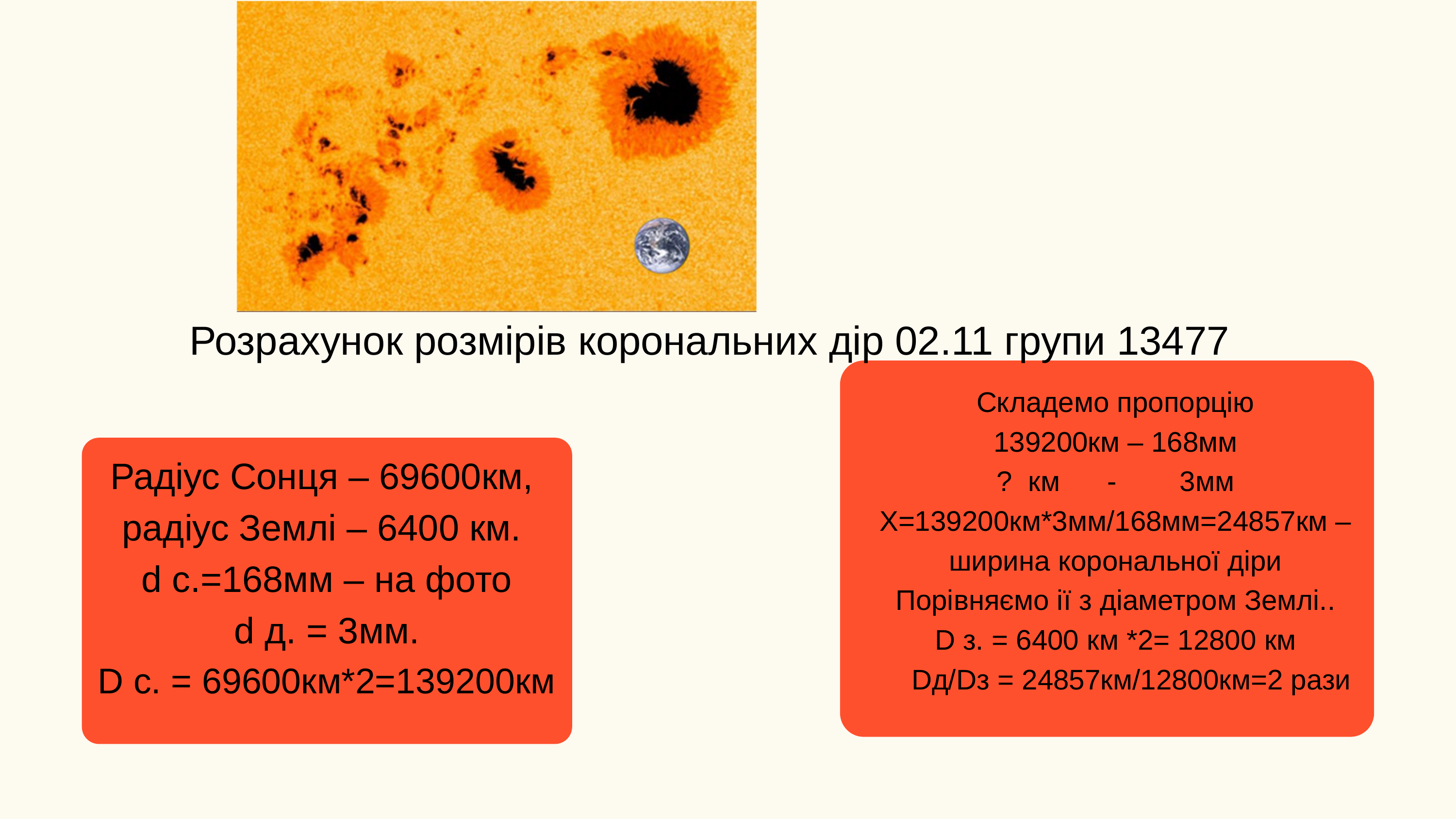

Розрахунок розмірів корональних дір 02.11 групи 13477

Складемо пропорцію
139200км – 168мм
?  км      -        3мм
Х=139200км*3мм/168мм=24857км – ширина корональної діри
Порівняємо ії з діаметром Землі..
D з. = 6400 км *2= 12800 км
    Dд/Dз = 24857км/12800км=2 рази

Радіус Сонця – 69600км,  радіус Землі – 6400 км.
d с.=168мм – на фото
d д. = 3мм.
D с. = 69600км*2=139200км